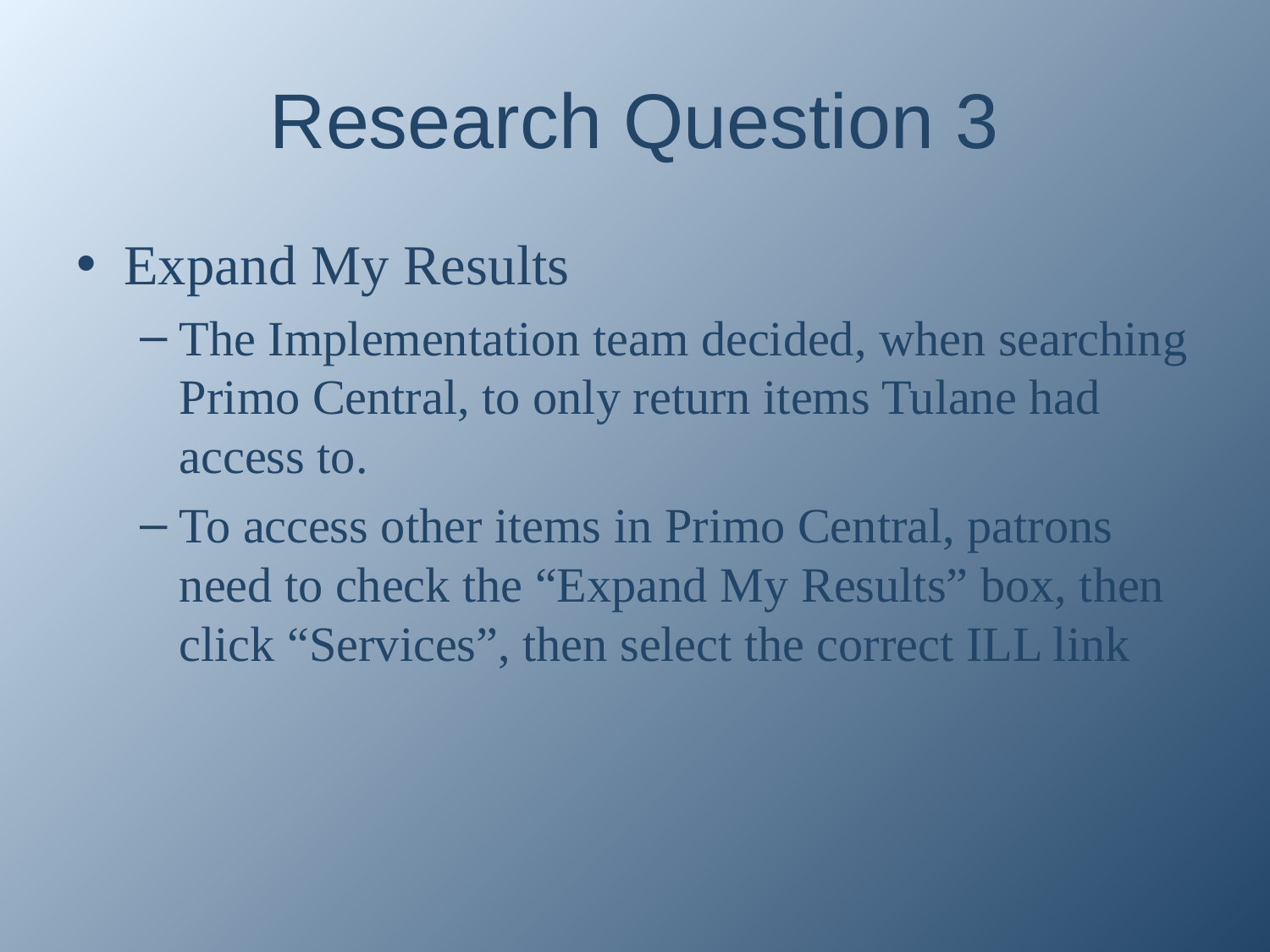

# Research Question 3
Expand My Results
The Implementation team decided, when searching Primo Central, to only return items Tulane had access to.
To access other items in Primo Central, patrons need to check the “Expand My Results” box, then click “Services”, then select the correct ILL link